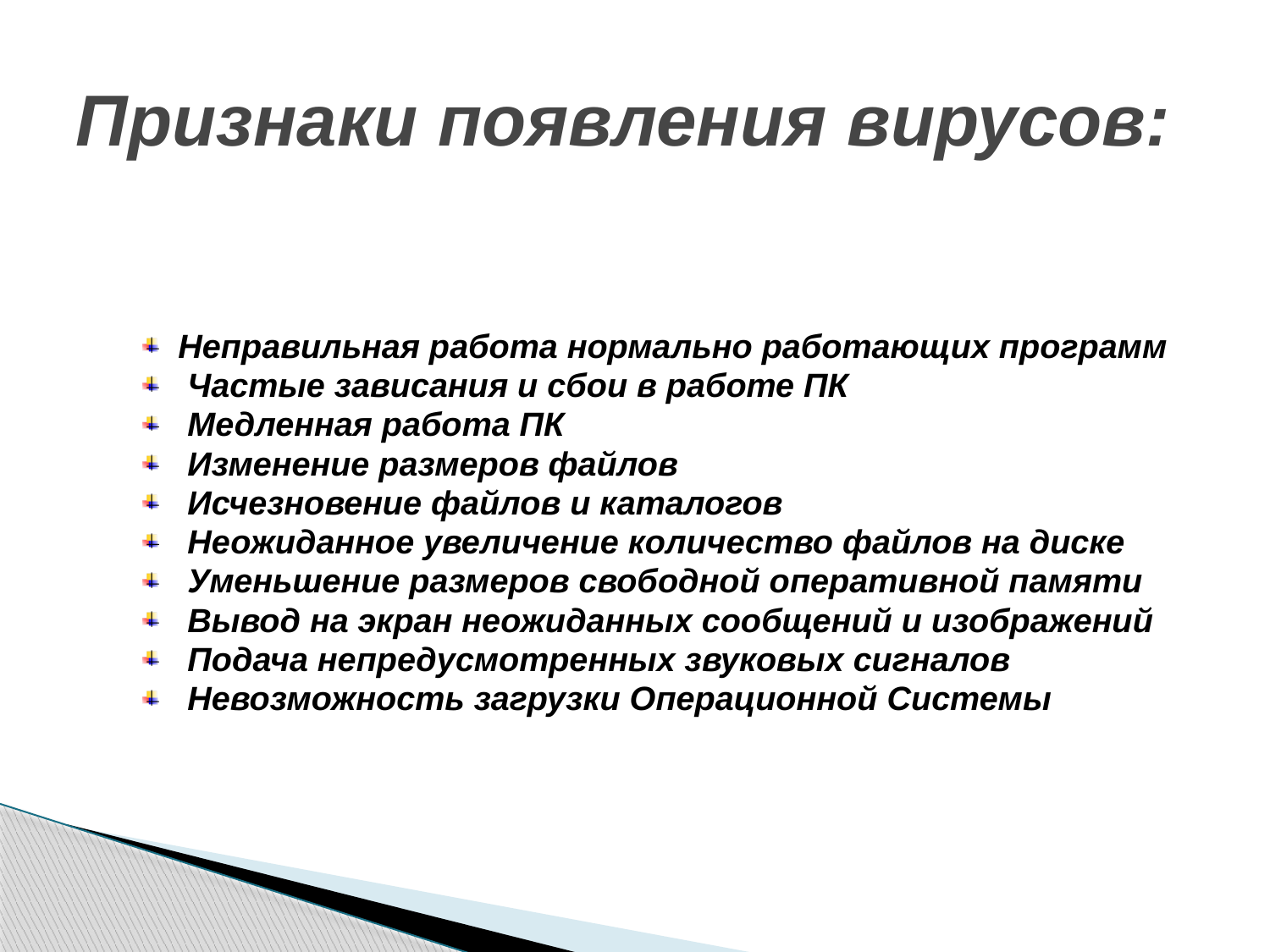

# Признаки появления вирусов:
Неправильная работа нормально работающих программ
 Частые зависания и сбои в работе ПК
 Медленная работа ПК
 Изменение размеров файлов
 Исчезновение файлов и каталогов
 Неожиданное увеличение количество файлов на диске
 Уменьшение размеров свободной оперативной памяти
 Вывод на экран неожиданных сообщений и изображений
 Подача непредусмотренных звуковых сигналов
 Невозможность загрузки Операционной Системы